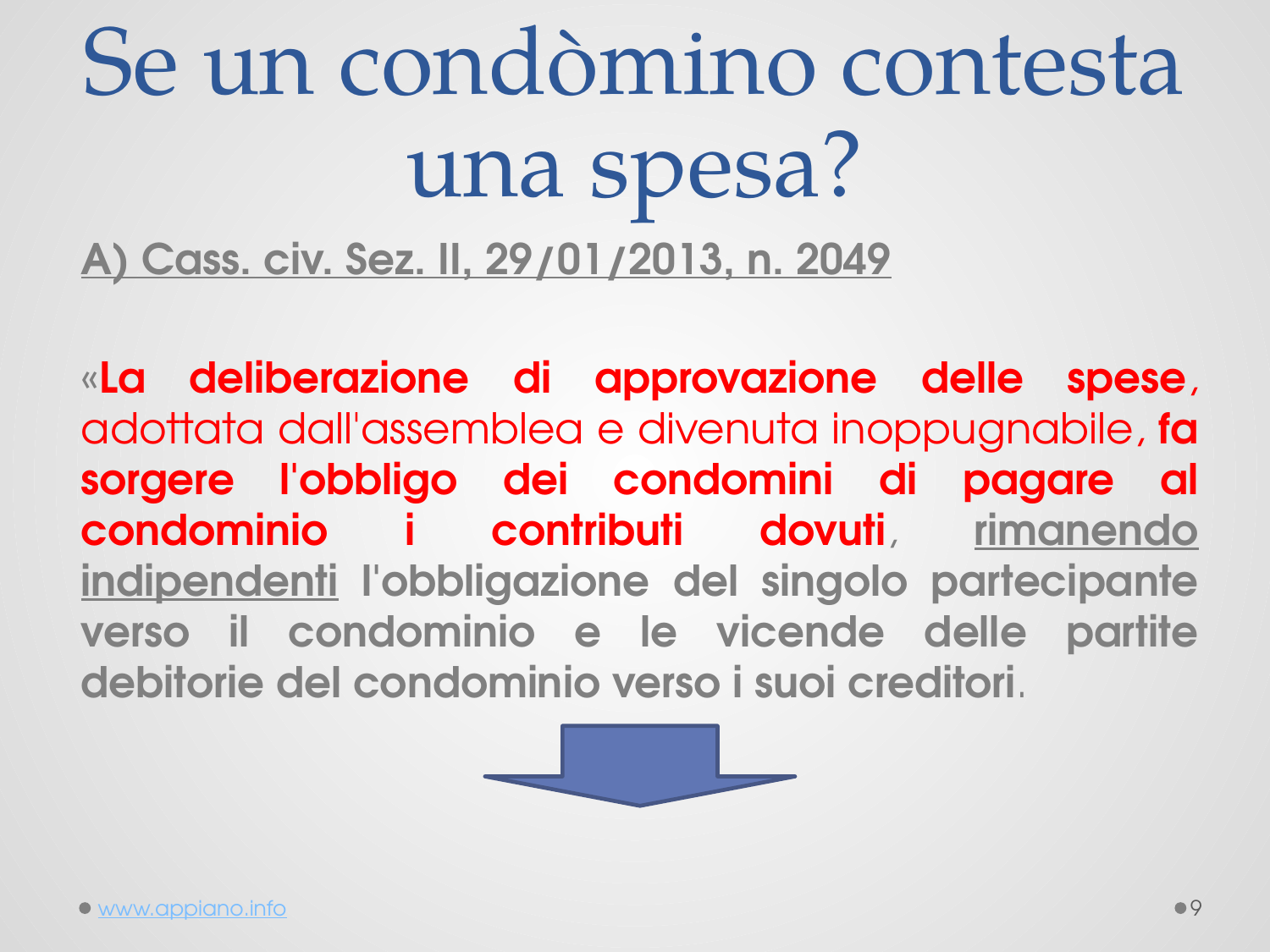

# Se un condòmino contesta una spesa?
A) Cass. civ. Sez. II, 29/01/2013, n. 2049

«La deliberazione di approvazione delle spese, adottata dall'assemblea e divenuta inoppugnabile, fa sorgere l'obbligo dei condomini di pagare al condominio i contributi dovuti, rimanendo indipendenti l'obbligazione del singolo partecipante verso il condominio e le vicende delle partite debitorie del condominio verso i suoi creditori.

www.appiano.info
9